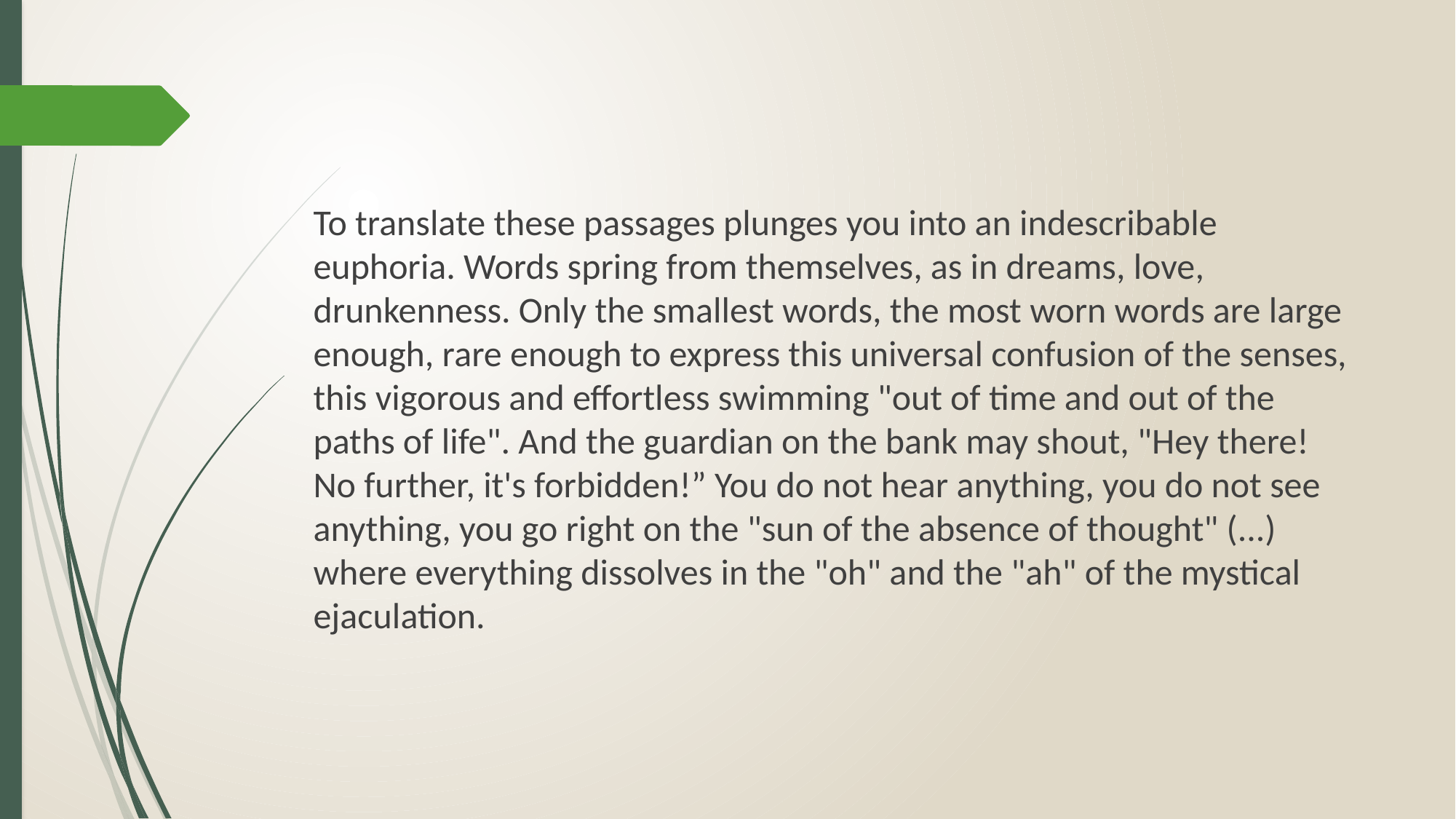

To translate these passages plunges you into an indescribable euphoria. Words spring from themselves, as in dreams, love, drunkenness. Only the smallest words, the most worn words are large enough, rare enough to express this universal confusion of the senses, this vigorous and effortless swimming "out of time and out of the paths of life". And the guardian on the bank may shout, "Hey there! No further, it's forbidden!” You do not hear anything, you do not see anything, you go right on the "sun of the absence of thought" (...) where everything dissolves in the "oh" and the "ah" of the mystical ejaculation.